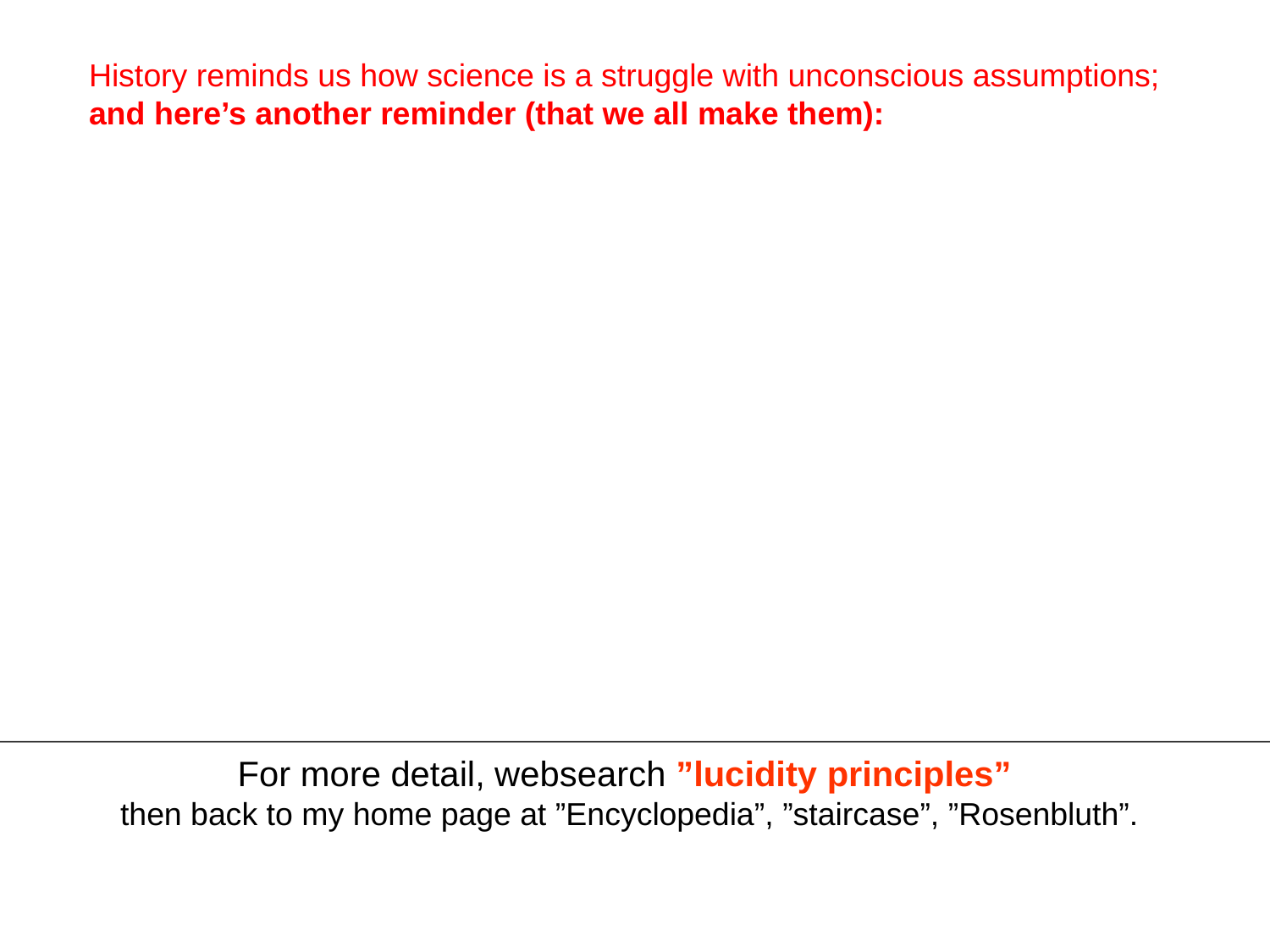

History reminds us how science is a struggle with unconscious assumptions;
and here’s another reminder (that we all make them):

For more detail, websearch ”lucidity principles”
then back to my home page at ”Encyclopedia”, ”staircase”, ”Rosenbluth”.